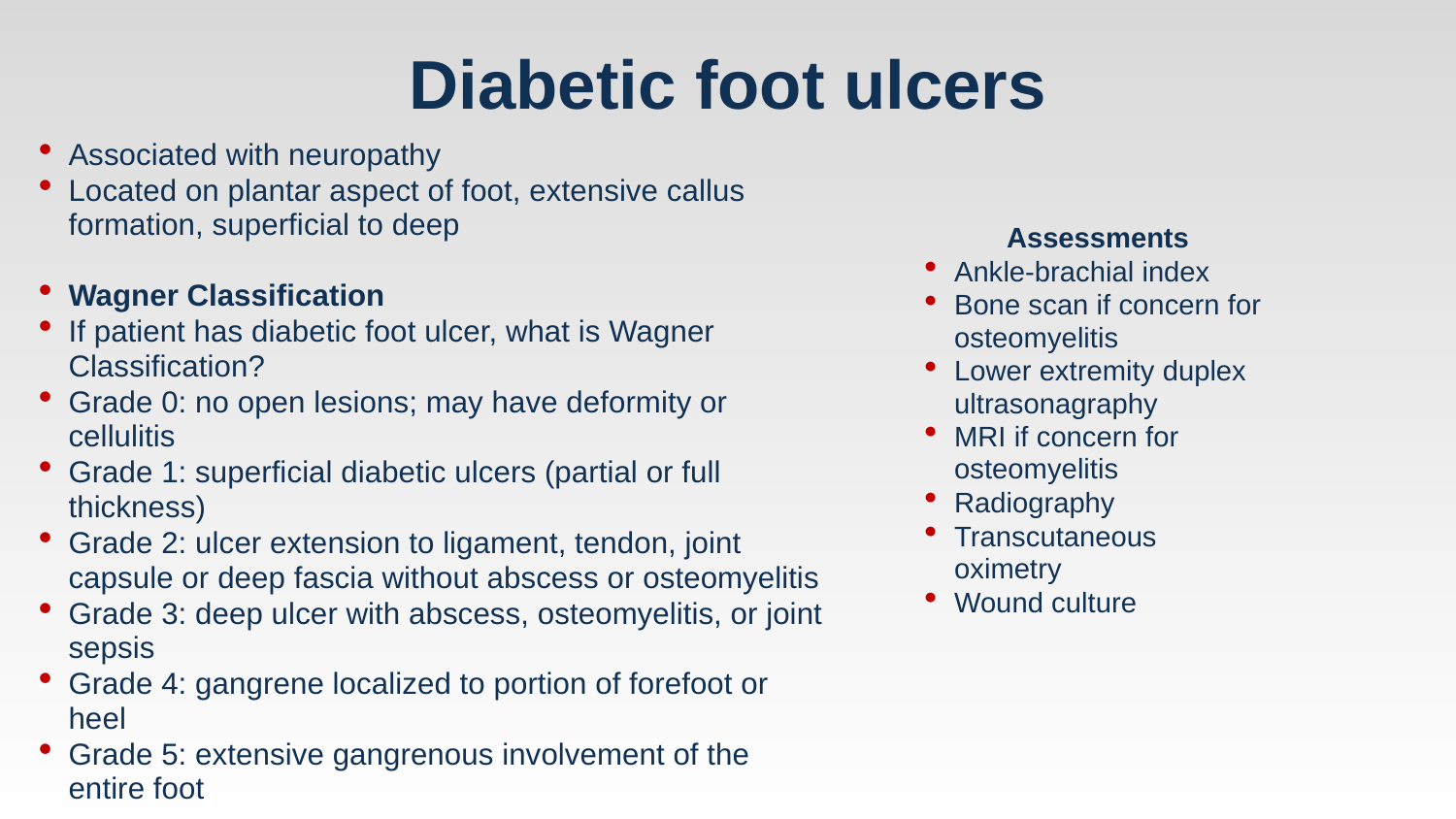

# Diabetic foot ulcers
Associated with neuropathy
Located on plantar aspect of foot, extensive callus formation, superficial to deep
Wagner Classification
If patient has diabetic foot ulcer, what is Wagner Classification?
Grade 0: no open lesions; may have deformity or cellulitis
Grade 1: superficial diabetic ulcers (partial or full thickness)
Grade 2: ulcer extension to ligament, tendon, joint capsule or deep fascia without abscess or osteomyelitis
Grade 3: deep ulcer with abscess, osteomyelitis, or joint sepsis
Grade 4: gangrene localized to portion of forefoot or heel
Grade 5: extensive gangrenous involvement of the entire foot

Assessments
Ankle-brachial index
Bone scan if concern for osteomyelitis
Lower extremity duplex ultrasonagraphy
MRI if concern for osteomyelitis
Radiography
Transcutaneous oximetry
Wound culture